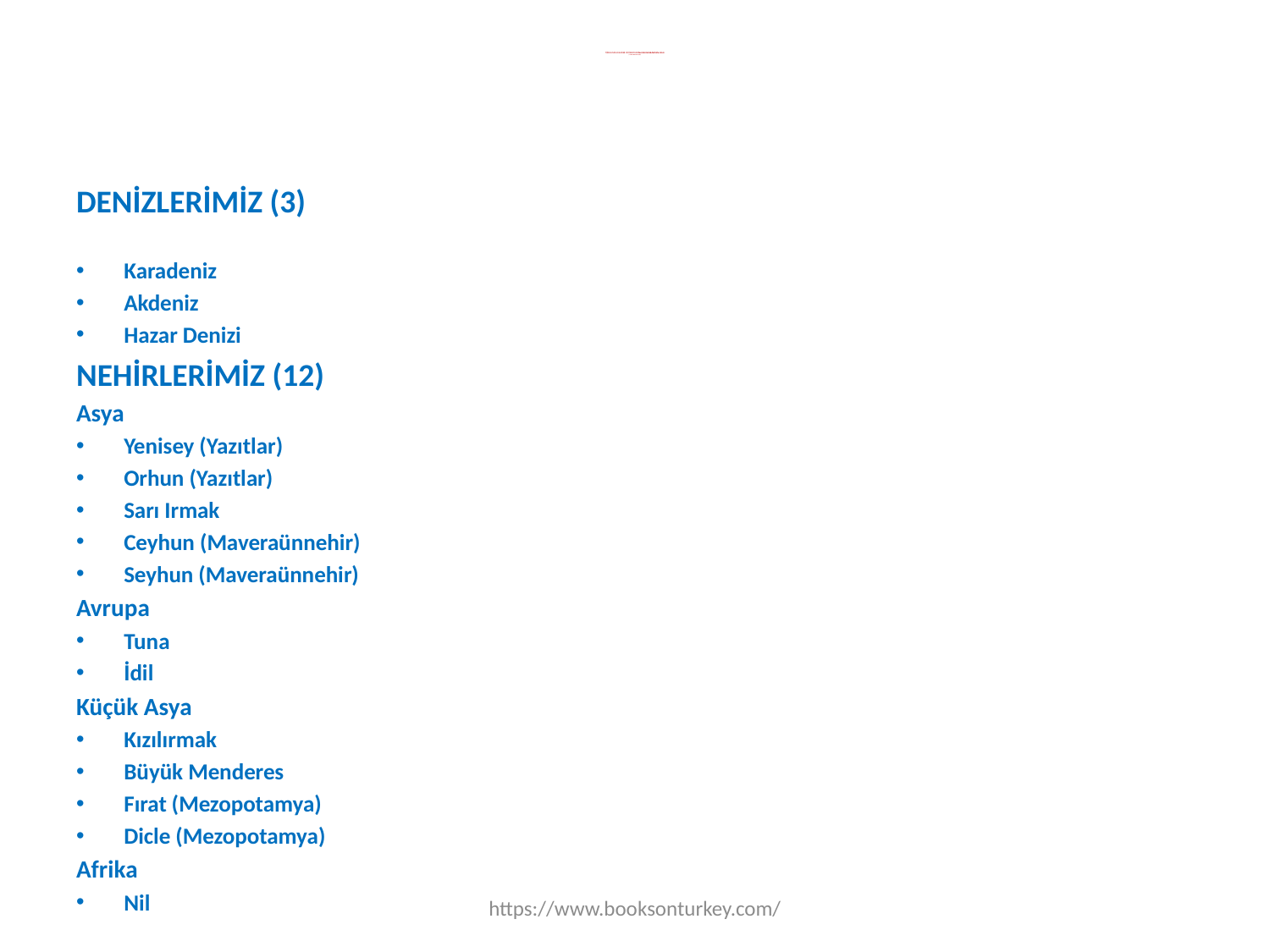

# TÜRK&TURAN KADER COĞRAFYASI Denizlerimiz&Nehirlerimiz (3 Kıta&7 İklim Medeniyeti)

DENİZLERİMİZ (3)

Karadeniz
Akdeniz
Hazar Denizi
NEHİRLERİMİZ (12)
Asya
Yenisey (Yazıtlar)
Orhun (Yazıtlar)
Sarı Irmak
Ceyhun (Maveraünnehir)
Seyhun (Maveraünnehir)
Avrupa
Tuna
İdil
Küçük Asya
Kızılırmak
Büyük Menderes
Fırat (Mezopotamya)
Dicle (Mezopotamya)
Afrika
Nil

https://www.booksonturkey.com/